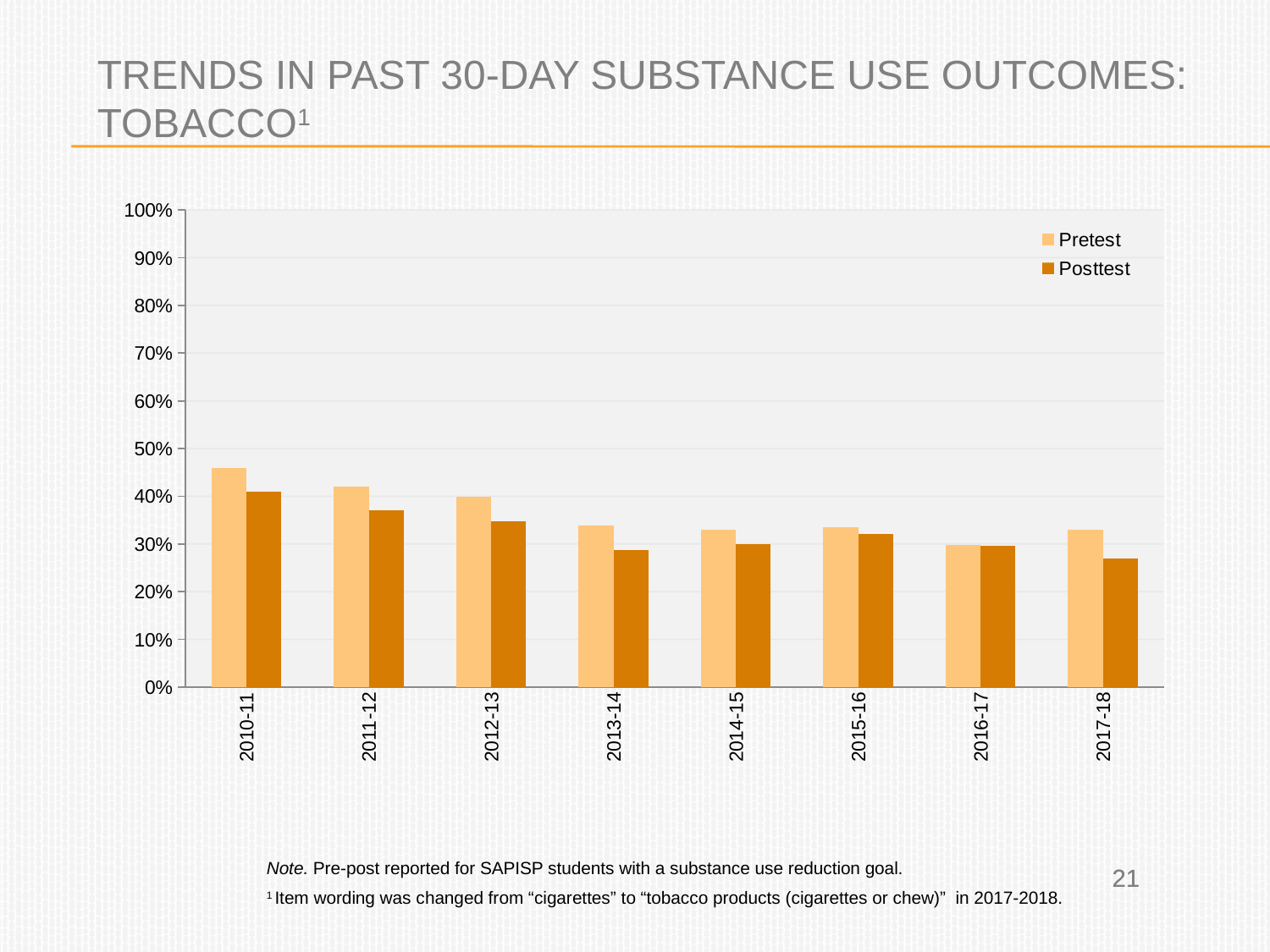

# Trends in Past 30‑Day Substance Use Outcomes: Tobacco1

### Chart

| Category | Pretest | Posttest |
|---|---|---|
| 2010-11 | 0.46 | 0.41 |
| 2011-12 | 0.42 | 0.37 |
| 2012-13 | 0.399 | 0.348 |
| 2013-14 | 0.339 | 0.288 |
| 2014-15 | 0.33 | 0.3 |
| 2015-16 | 0.335 | 0.321 |
| 2016-17 | 0.298 | 0.296 |
| 2017-18 | 0.33 | 0.27 |
Note. Pre‑post reported for SAPISP students with a substance use reduction goal.
1 Item wording was changed from “cigarettes” to “tobacco products (cigarettes or chew)”  in 2017-2018.